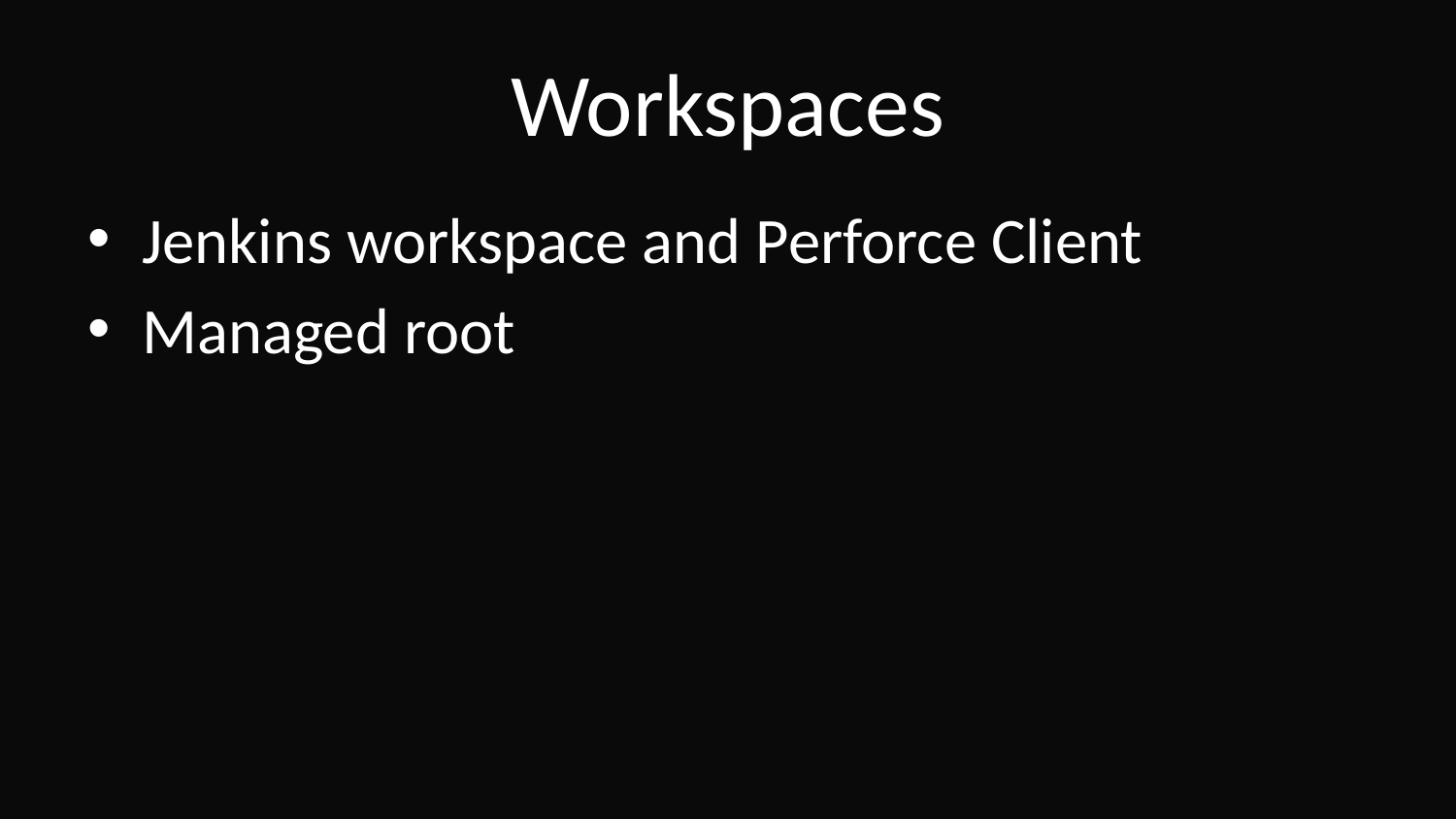

# Workspaces
Jenkins workspace and Perforce Client
Managed root